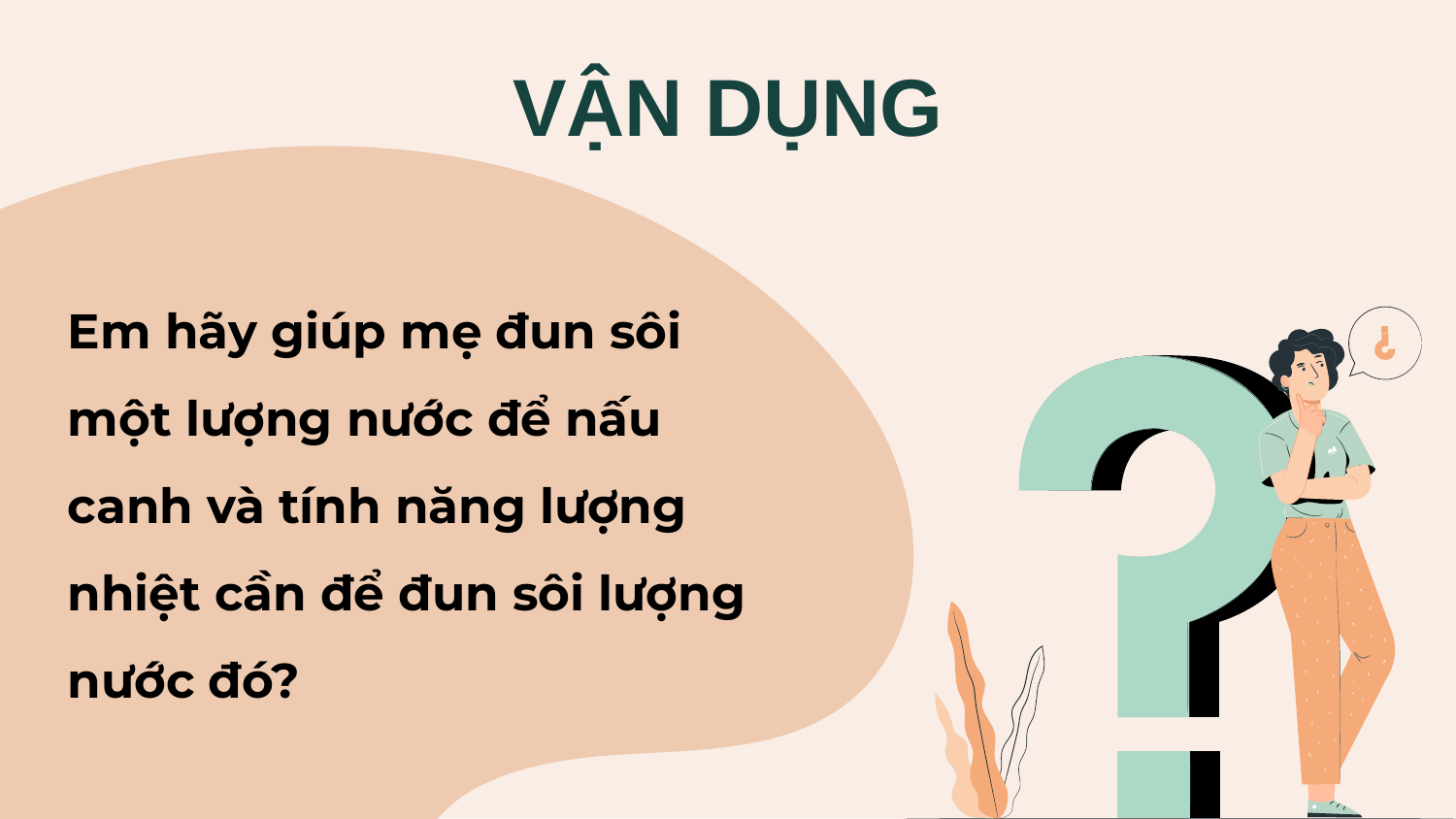

VẬN DỤNG

Em hãy giúp mẹ đun sôi một lượng nước để nấu canh và tính năng lượng nhiệt cần để đun sôi lượng nước đó?